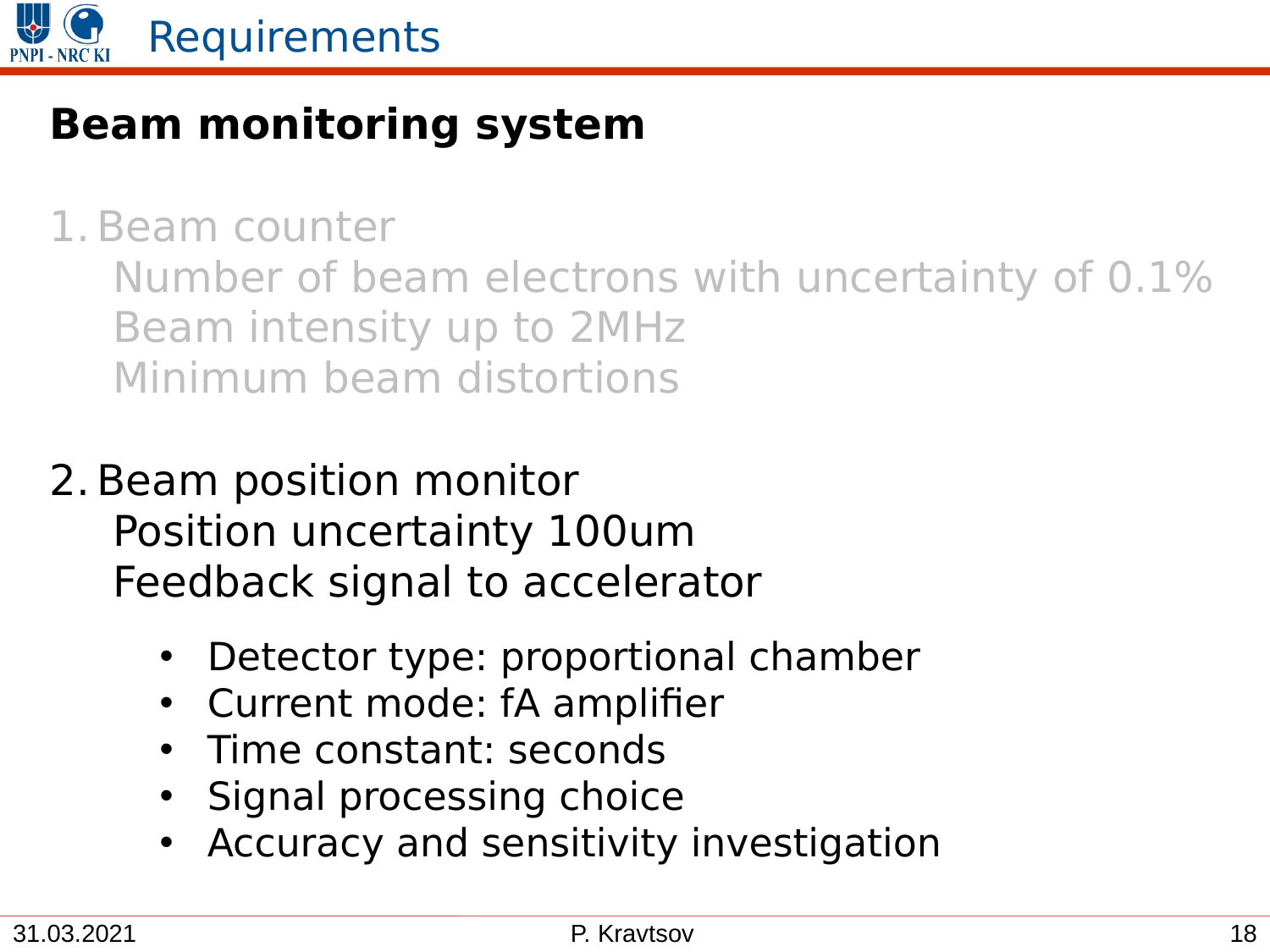

# Requirements
Beam monitoring system

Beam counter
Number of beam electrons with uncertainty of 0.1%
Beam intensity up to 2MHz
Minimum beam distortions

Beam position monitor
Position uncertainty 100um
Feedback signal to accelerator

Detector type: proportional chamber
Current mode: fA amplifier
Time constant: seconds
Signal processing choice
Accuracy and sensitivity investigation
18
31.03.2021
P. Kravtsov